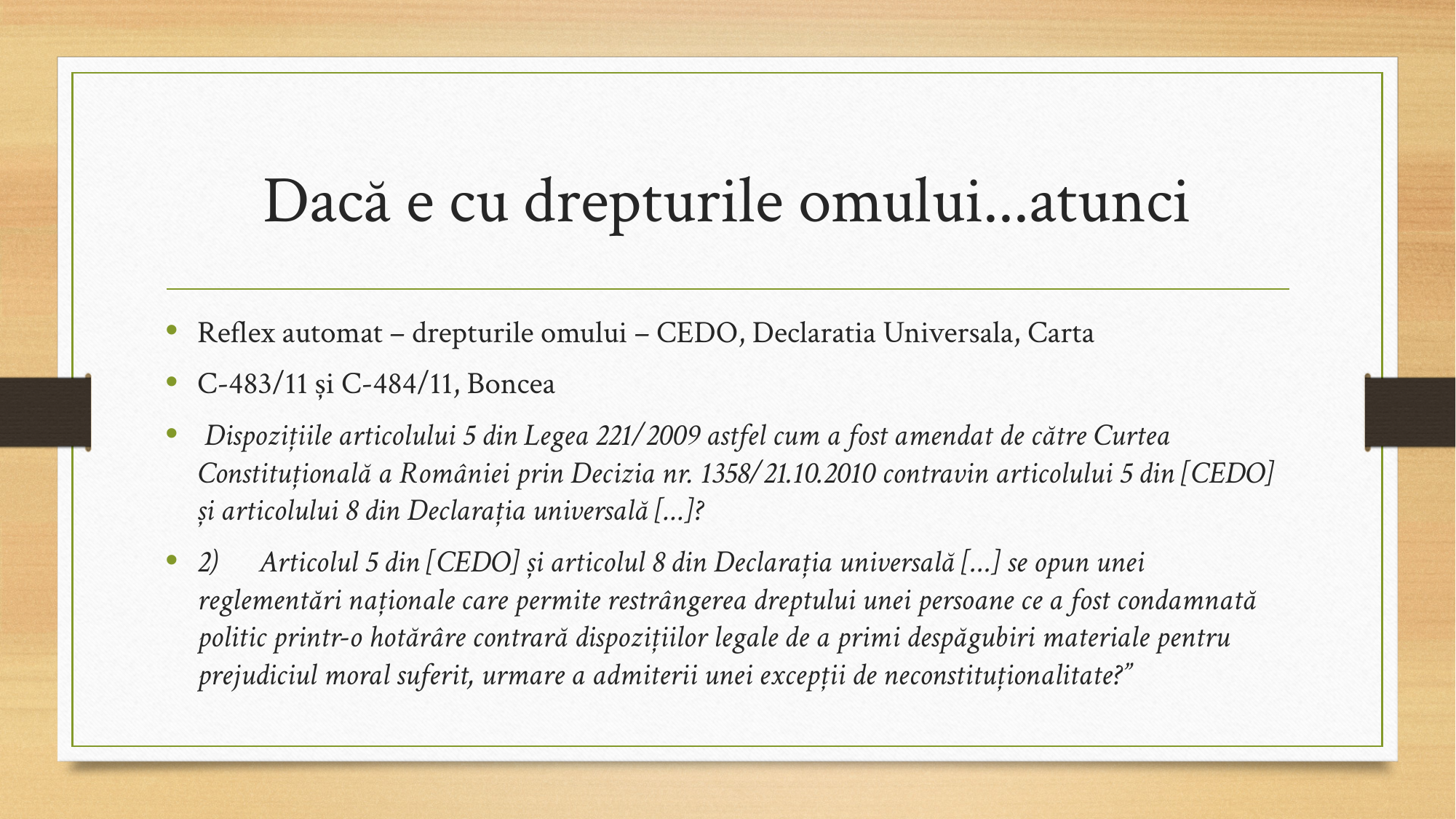

# Dacă e cu drepturile omului...atunci
Reflex automat – drepturile omului – CEDO, Declaratia Universala, Carta
C-483/11 și C-484/11, Boncea
 Dispozițiile articolului 5 din Legea 221/2009 astfel cum a fost amendat de către Curtea Constituțională a României prin Decizia nr. 1358/21.10.2010 contravin articolului 5 din [CEDO] și articolului 8 din Declarația universală […]?
2)      Articolul 5 din [CEDO] și articolul 8 din Declarația universală […] se opun unei reglementări naționale care permite restrângerea dreptului unei persoane ce a fost condamnată politic printr‑o hotărâre contrară dispozițiilor legale de a primi despăgubiri materiale pentru prejudiciul moral suferit, urmare a admiterii unei excepții de neconstituționalitate?”